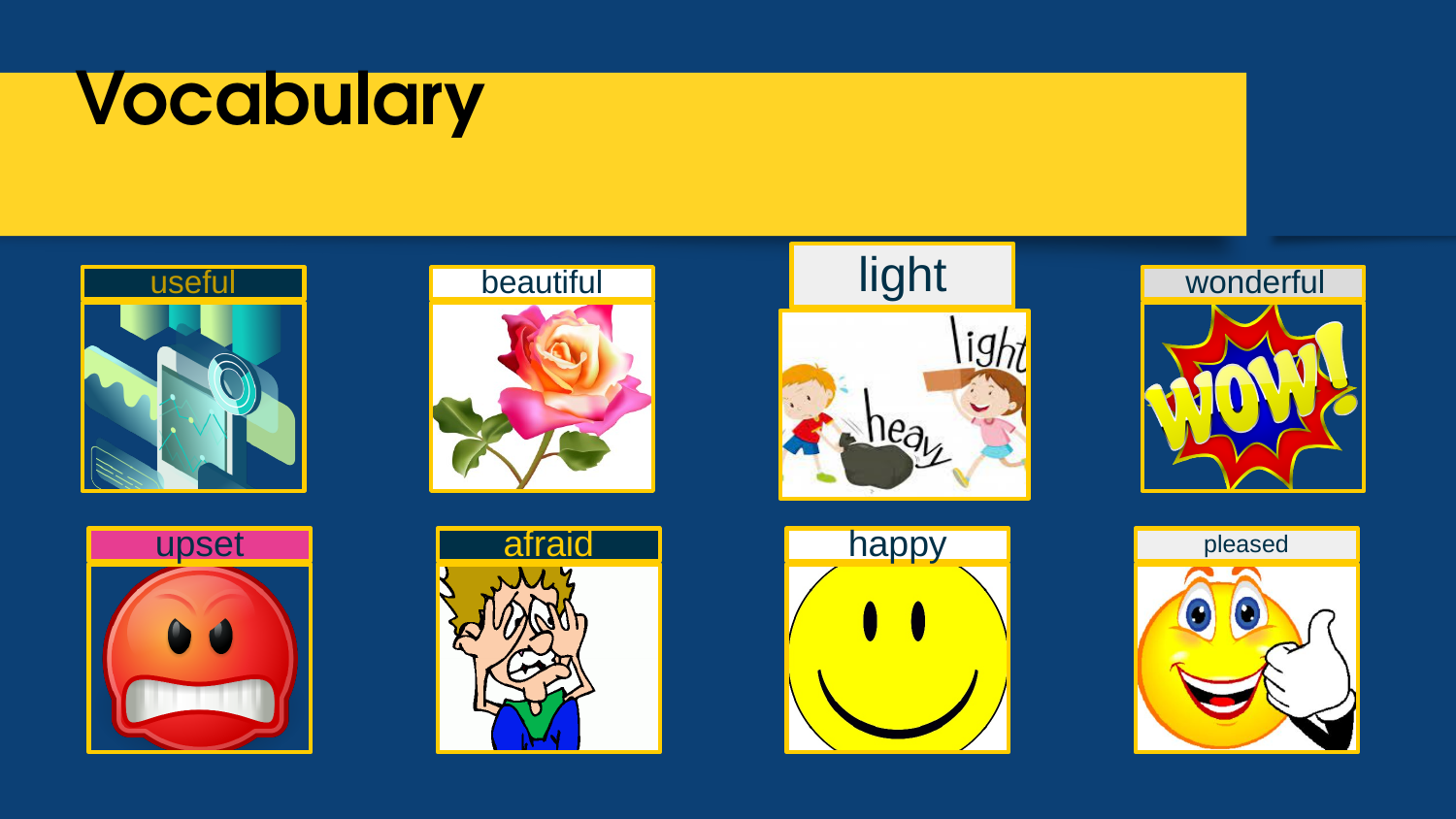

Vocabulary
useful
beautiful
light
 wonderful
upset
afraid
happy
pleased